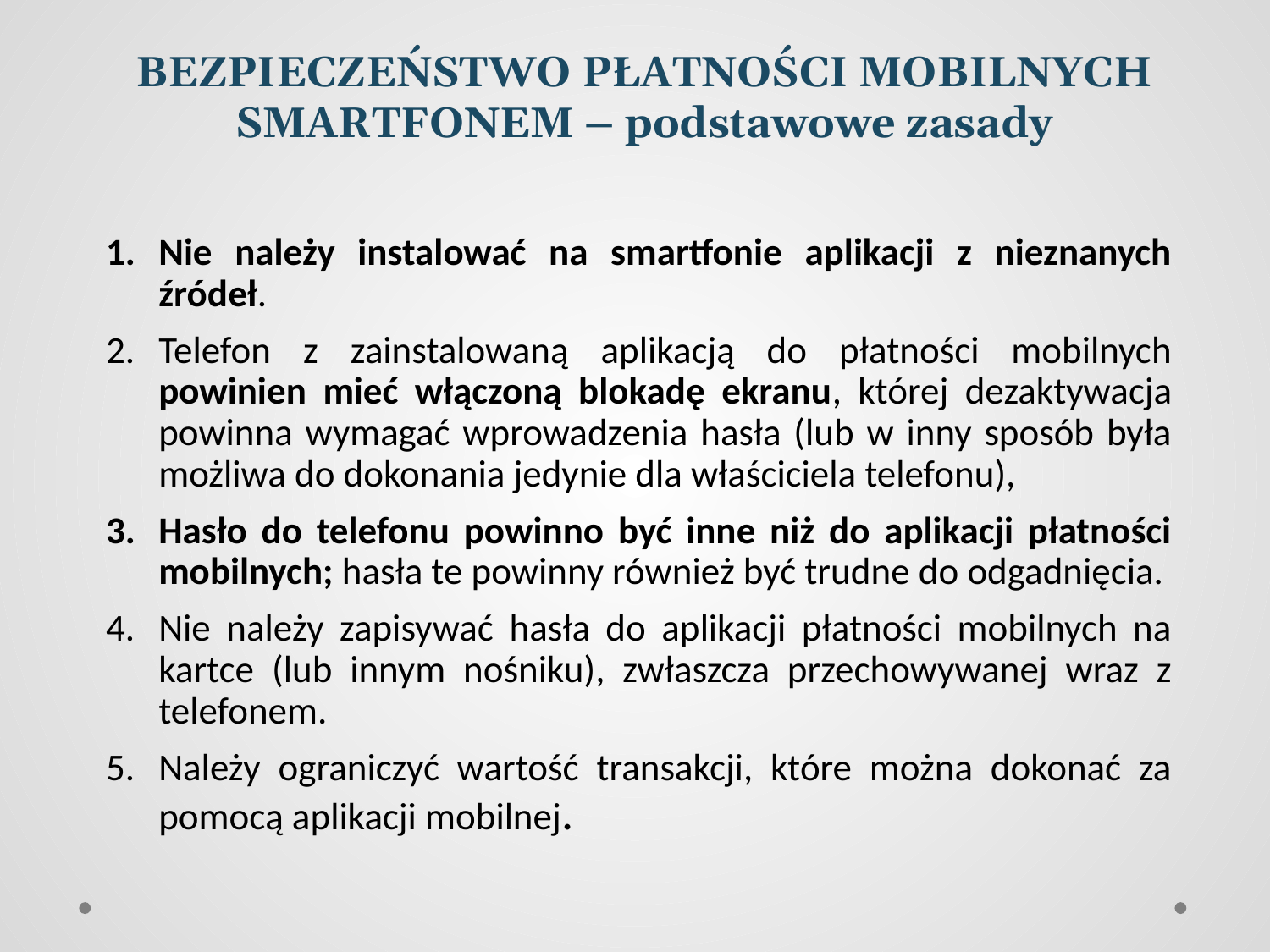

# BEZPIECZEŃSTWO PŁATNOŚCI MOBILNYCH SMARTFONEM – podstawowe zasady
Nie należy instalować na smartfonie aplikacji z nieznanych źródeł.
Telefon z zainstalowaną aplikacją do płatności mobilnych powinien mieć włączoną blokadę ekranu, której dezaktywacja powinna wymagać wprowadzenia hasła (lub w inny sposób była możliwa do dokonania jedynie dla właściciela telefonu),
Hasło do telefonu powinno być inne niż do aplikacji płatności mobilnych; hasła te powinny również być trudne do odgadnięcia.
Nie należy zapisywać hasła do aplikacji płatności mobilnych na kartce (lub innym nośniku), zwłaszcza przechowywanej wraz z telefonem.
Należy ograniczyć wartość transakcji, które można dokonać za pomocą aplikacji mobilnej.